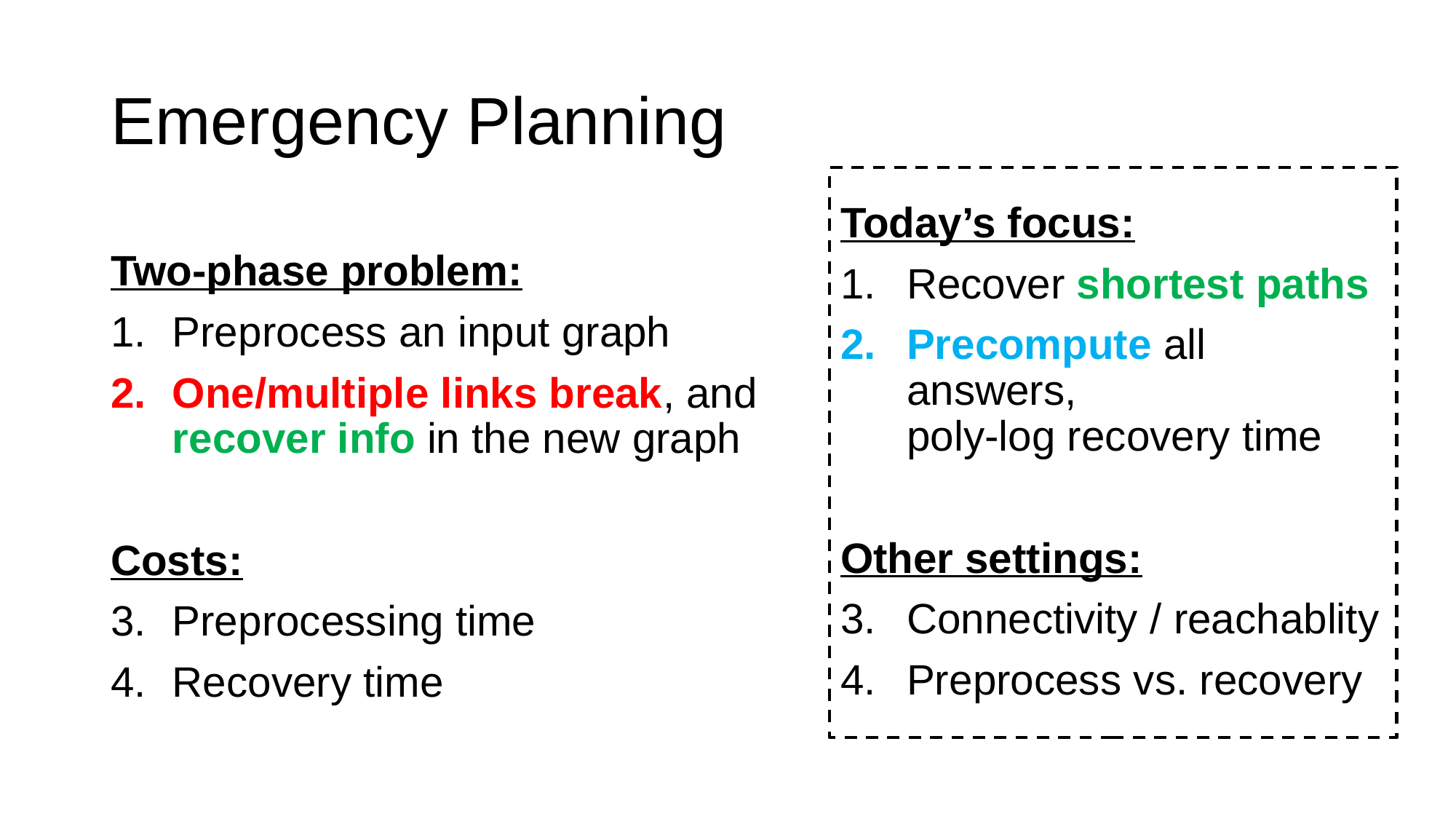

# Emergency Planning
Today’s focus:
Recover shortest paths
Precompute all answers,
poly-log recovery time

Other settings:
Connectivity / reachablity
Preprocess vs. recovery
Two-phase problem:
Preprocess an input graph
One/multiple links break, and recover info in the new graph

Costs:
Preprocessing time
Recovery time